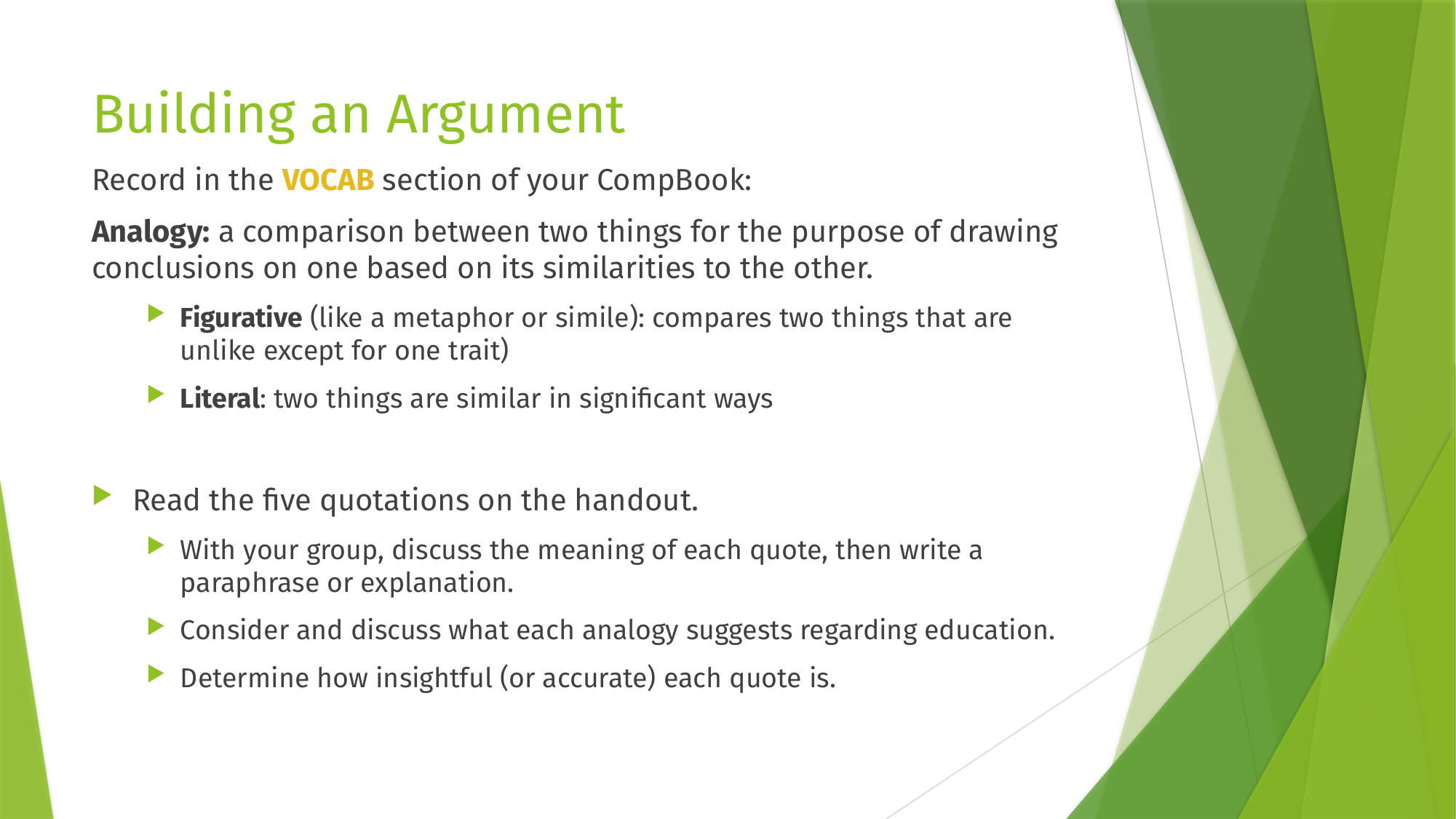

# Building an Argument
Record in the VOCAB section of your CompBook:
Analogy: a comparison between two things for the purpose of drawing conclusions on one based on its similarities to the other.
Figurative (like a metaphor or simile): compares two things that are unlike except for one trait)
Literal: two things are similar in significant ways

Read the five quotations on the handout.
With your group, discuss the meaning of each quote, then write a paraphrase or explanation.
Consider and discuss what each analogy suggests regarding education.
Determine how insightful (or accurate) each quote is.